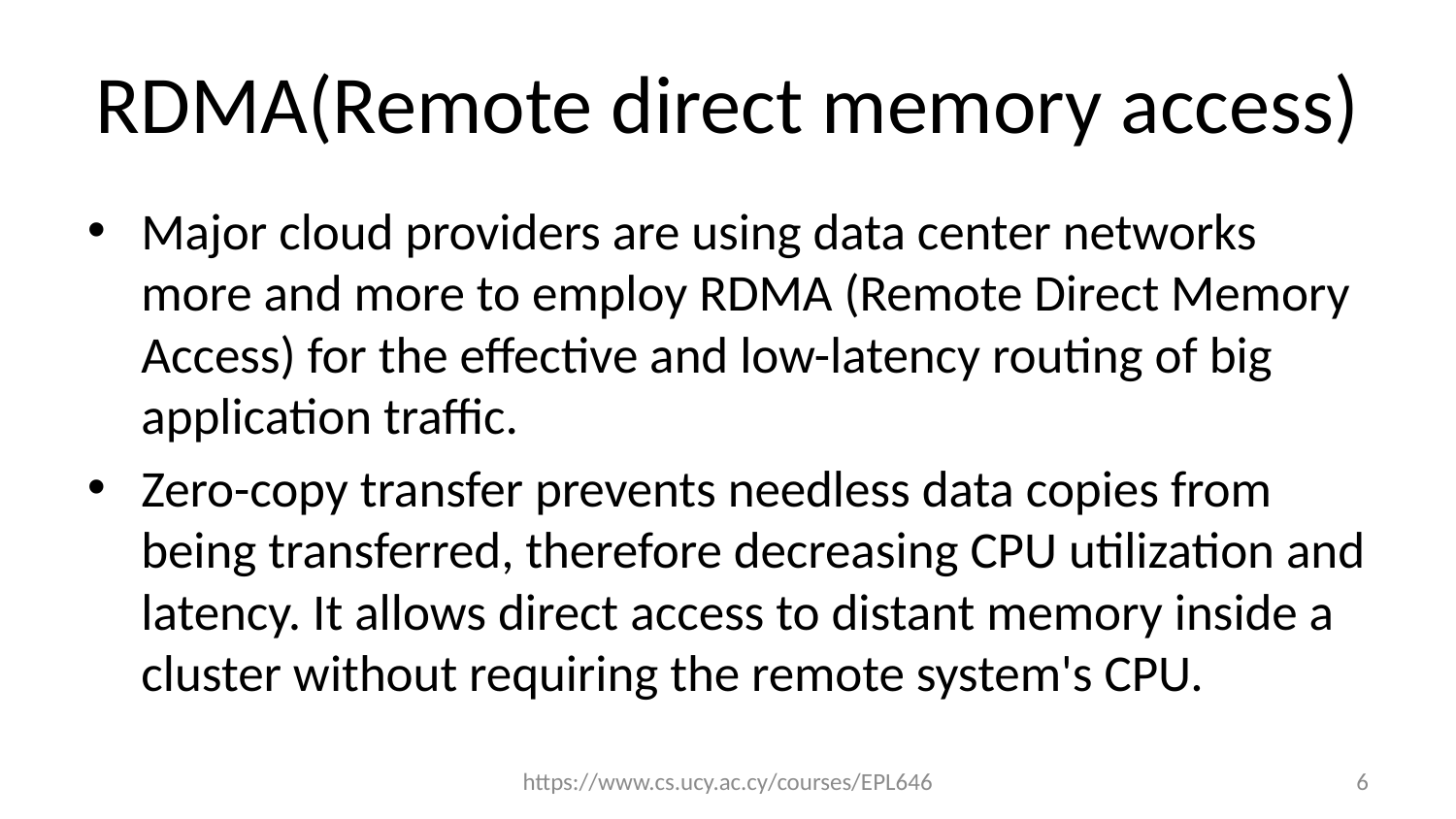

# RDMA(Remote direct memory access)
Major cloud providers are using data center networks more and more to employ RDMA (Remote Direct Memory Access) for the effective and low-latency routing of big application traffic.
Zero-copy transfer prevents needless data copies from being transferred, therefore decreasing CPU utilization and latency. It allows direct access to distant memory inside a cluster without requiring the remote system's CPU.

https://www.cs.ucy.ac.cy/courses/EPL646
6